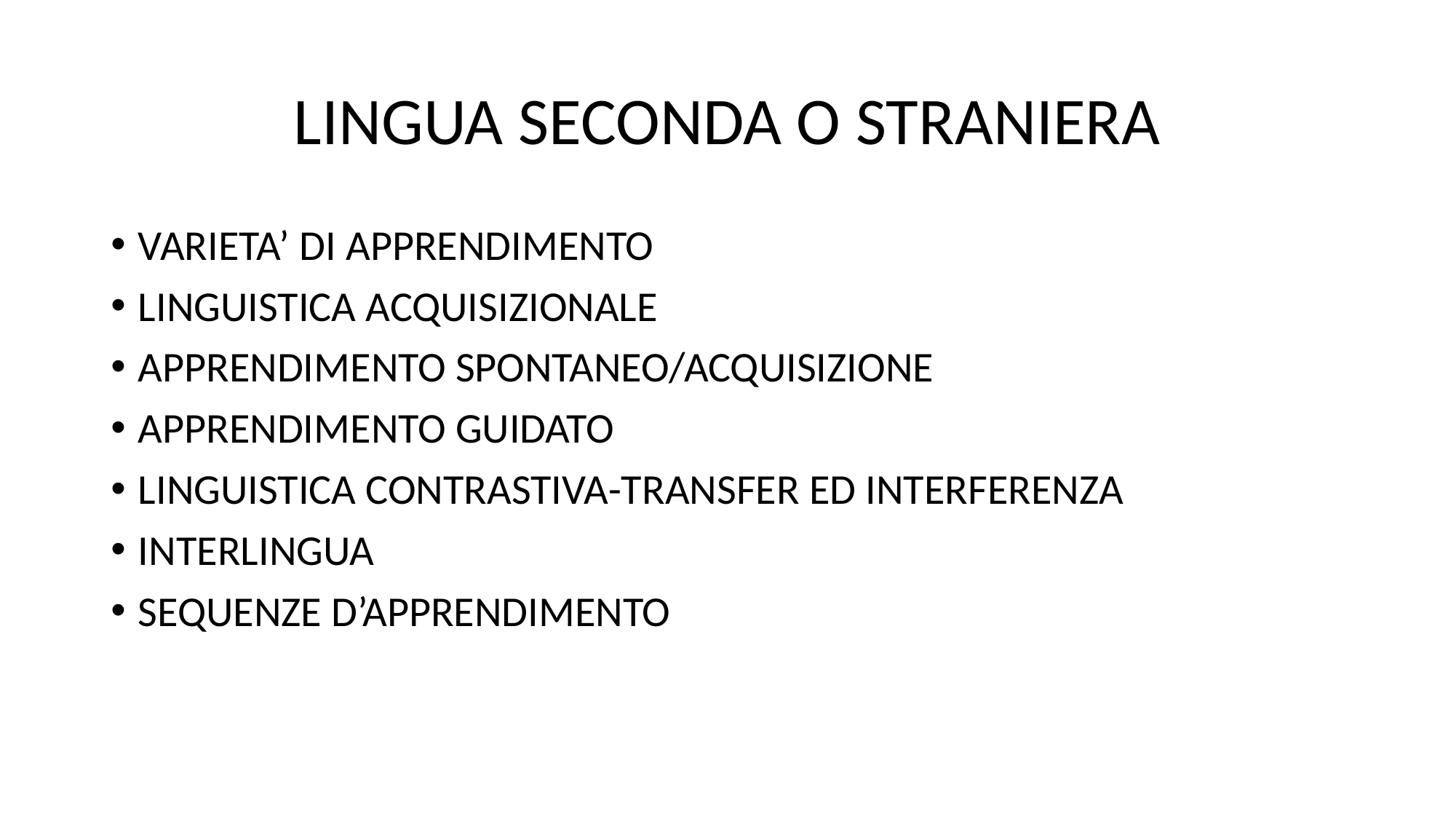

# LINGUA SECONDA O STRANIERA
VARIETA’ DI APPRENDIMENTO
LINGUISTICA ACQUISIZIONALE
APPRENDIMENTO SPONTANEO/ACQUISIZIONE
APPRENDIMENTO GUIDATO
LINGUISTICA CONTRASTIVA-TRANSFER ED INTERFERENZA
INTERLINGUA
SEQUENZE D’APPRENDIMENTO